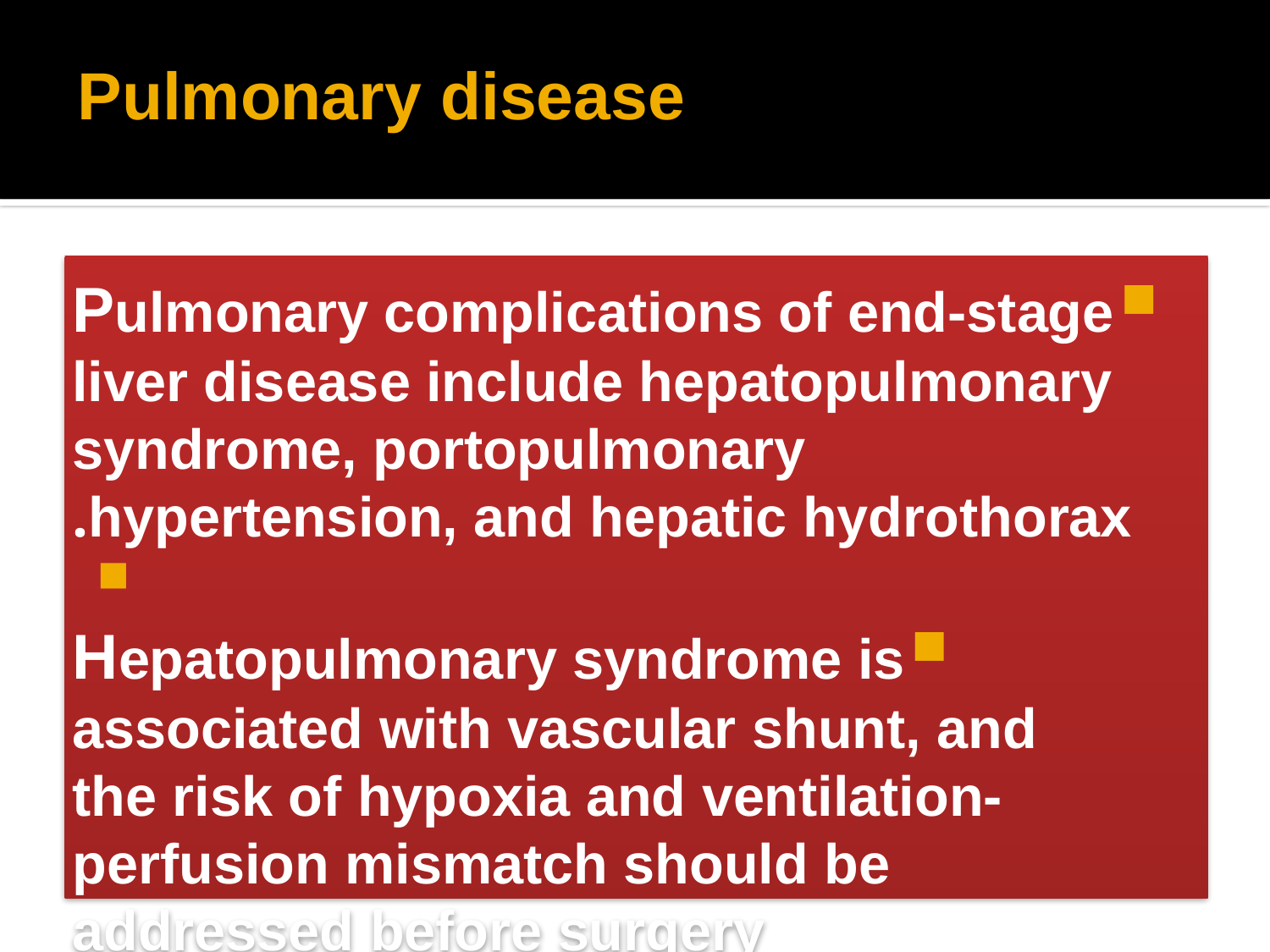

# Pulmonary disease
Pulmonary complications of end-stage liver disease include hepatopulmonary syndrome, portopulmonary hypertension, and hepatic hydrothorax.

Hepatopulmonary syndrome is associated with vascular shunt, and the risk of hypoxia and ventilation-perfusion mismatch should be addressed before surgery